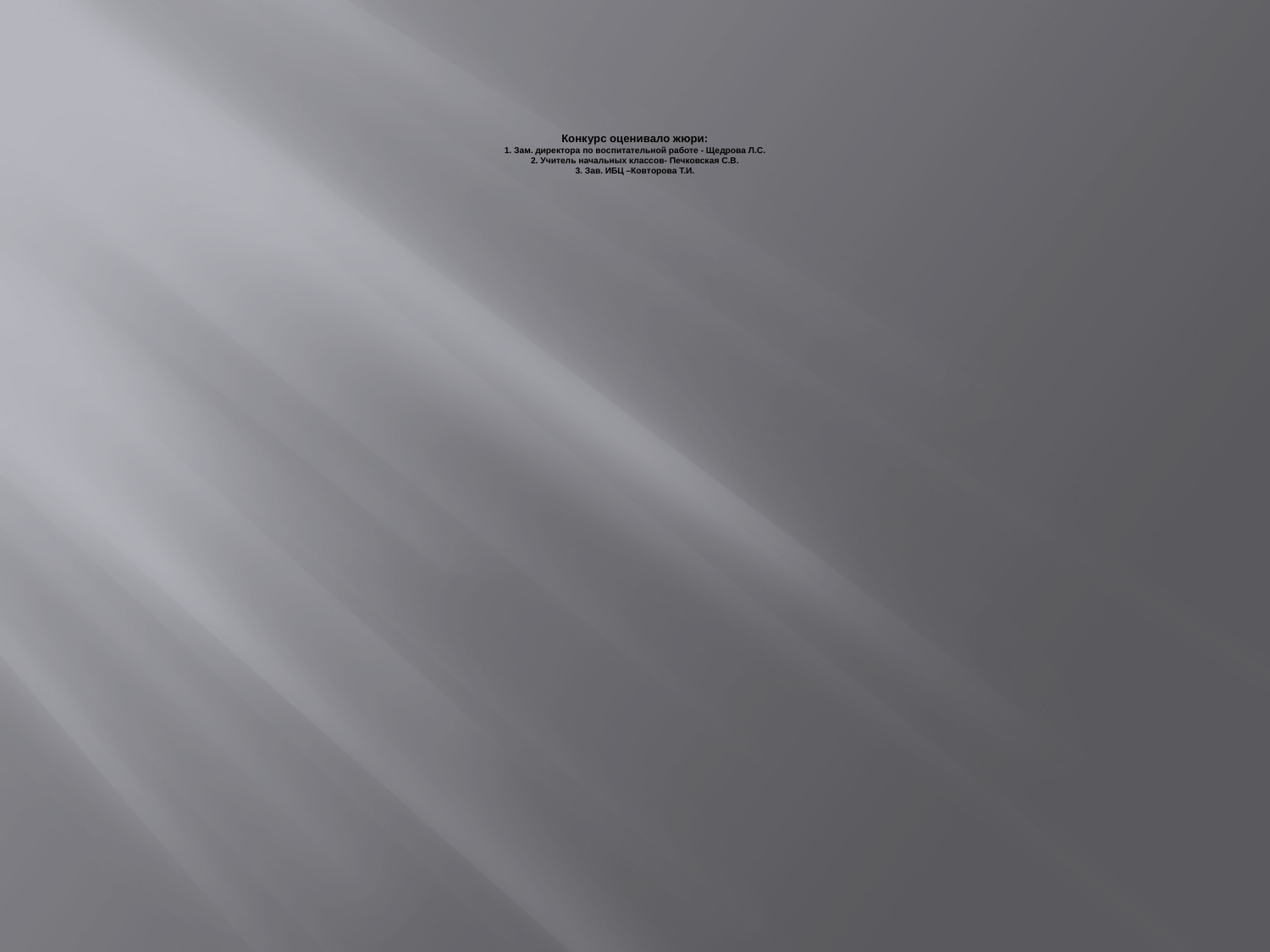

# Конкурс оценивало жюри: 1. Зам. директора по воспитательной работе - Щедрова Л.С. 2. Учитель начальных классов- Печковская С.В. 3. Зав. ИБЦ –Ковторова Т.И.